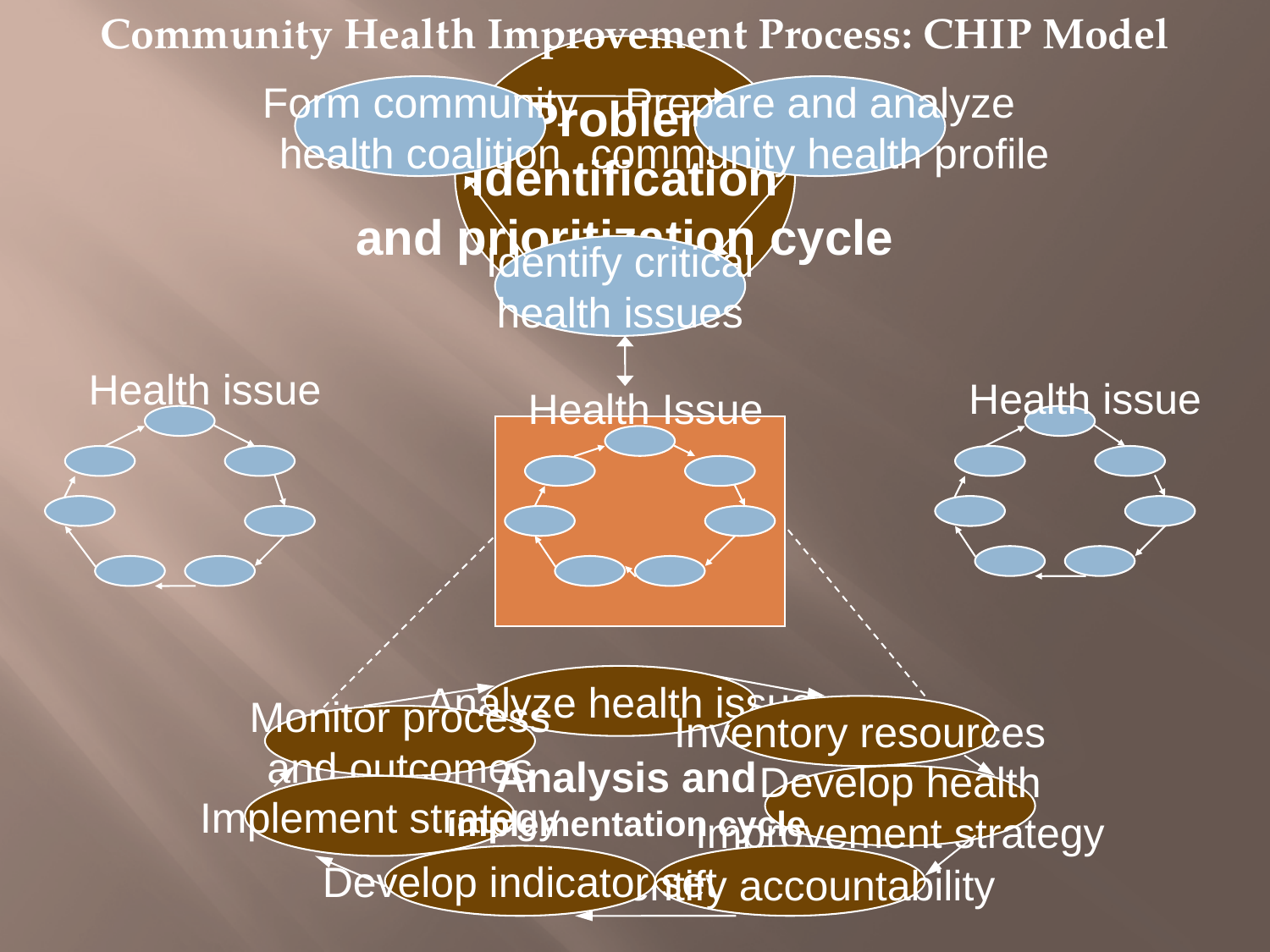

Community Health Improvement Process: CHIP Model
Problem
identification
and prioritization cycle
Form community
health coalition
Prepare and analyze
community health profile

Identify critical
health issues

Health issue
Health issue
Health Issue

Analyze health issue

Inventory resources
Monitor process
and outcomes
Analysis and
implementation cycle

Develop health
Improvement strategy
Implement strategy

Develop indicator set
Identify accountability